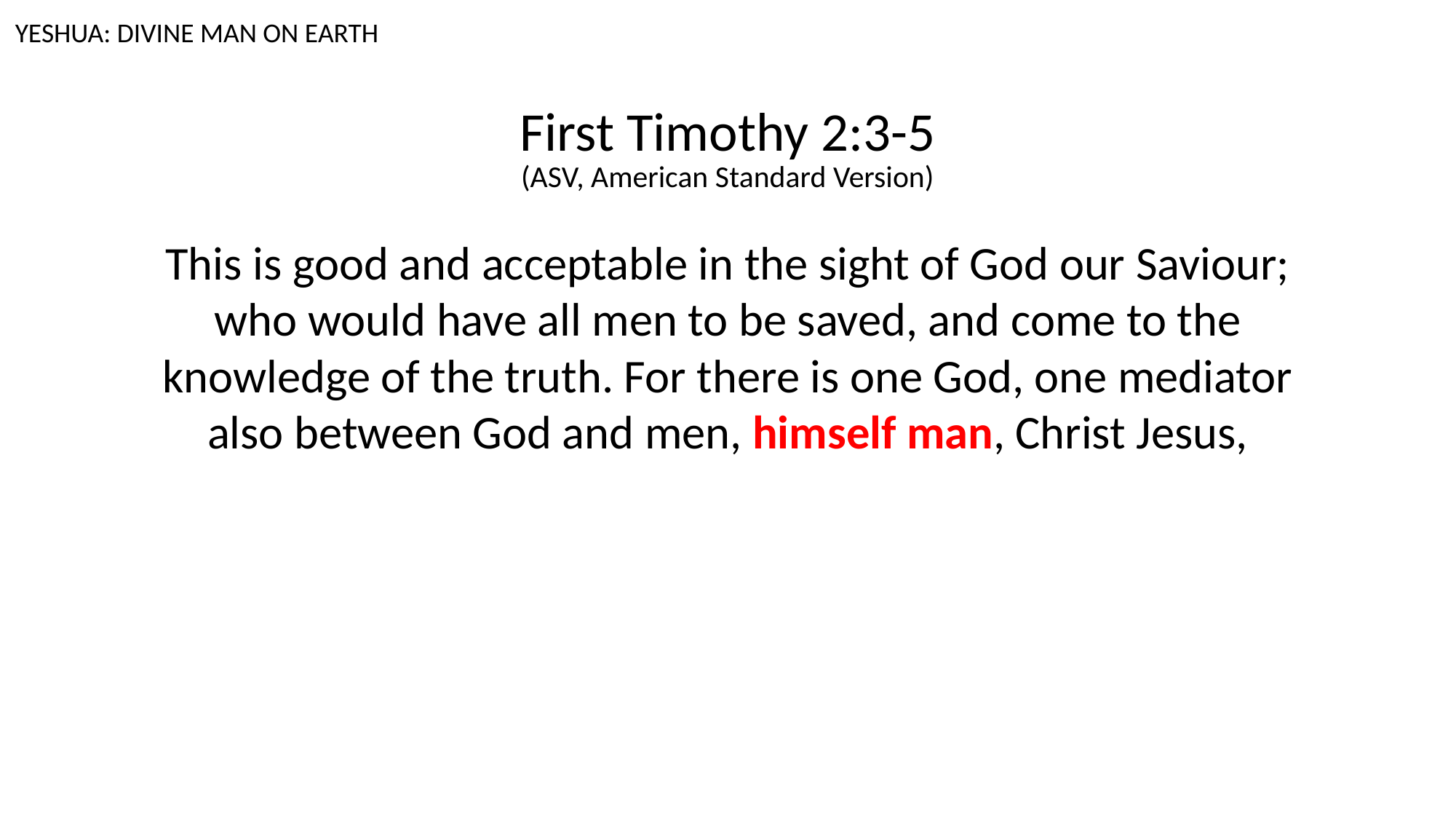

YESHUA: DIVINE MAN ON EARTH
First Timothy 2:3-5
(ASV, American Standard Version)
This is good and acceptable in the sight of God our Saviour; who would have all men to be saved, and come to the knowledge of the truth. For there is one God, one mediator also between God and men, himself man, Christ Jesus,